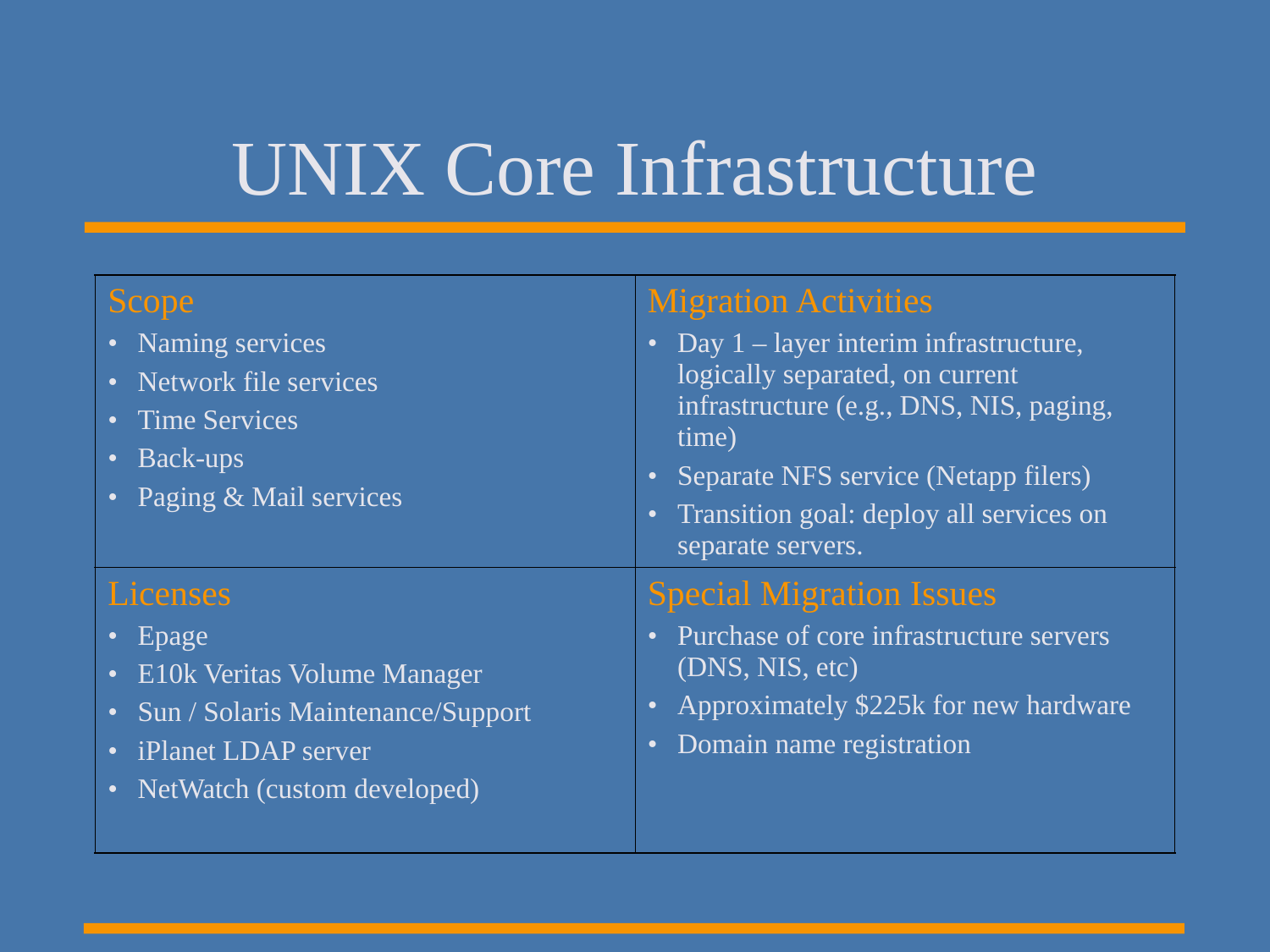

# UNIX Core Infrastructure

| Scope Naming services Network file services Time Services Back-ups Paging & Mail services | Migration Activities Day 1 – layer interim infrastructure, logically separated, on current infrastructure (e.g., DNS, NIS, paging, time) Separate NFS service (Netapp filers) Transition goal: deploy all services on separate servers. |
| --- | --- |
| Licenses Epage E10k Veritas Volume Manager Sun / Solaris Maintenance/Support iPlanet LDAP server NetWatch (custom developed) | Special Migration Issues Purchase of core infrastructure servers (DNS, NIS, etc) Approximately $225k for new hardware Domain name registration |